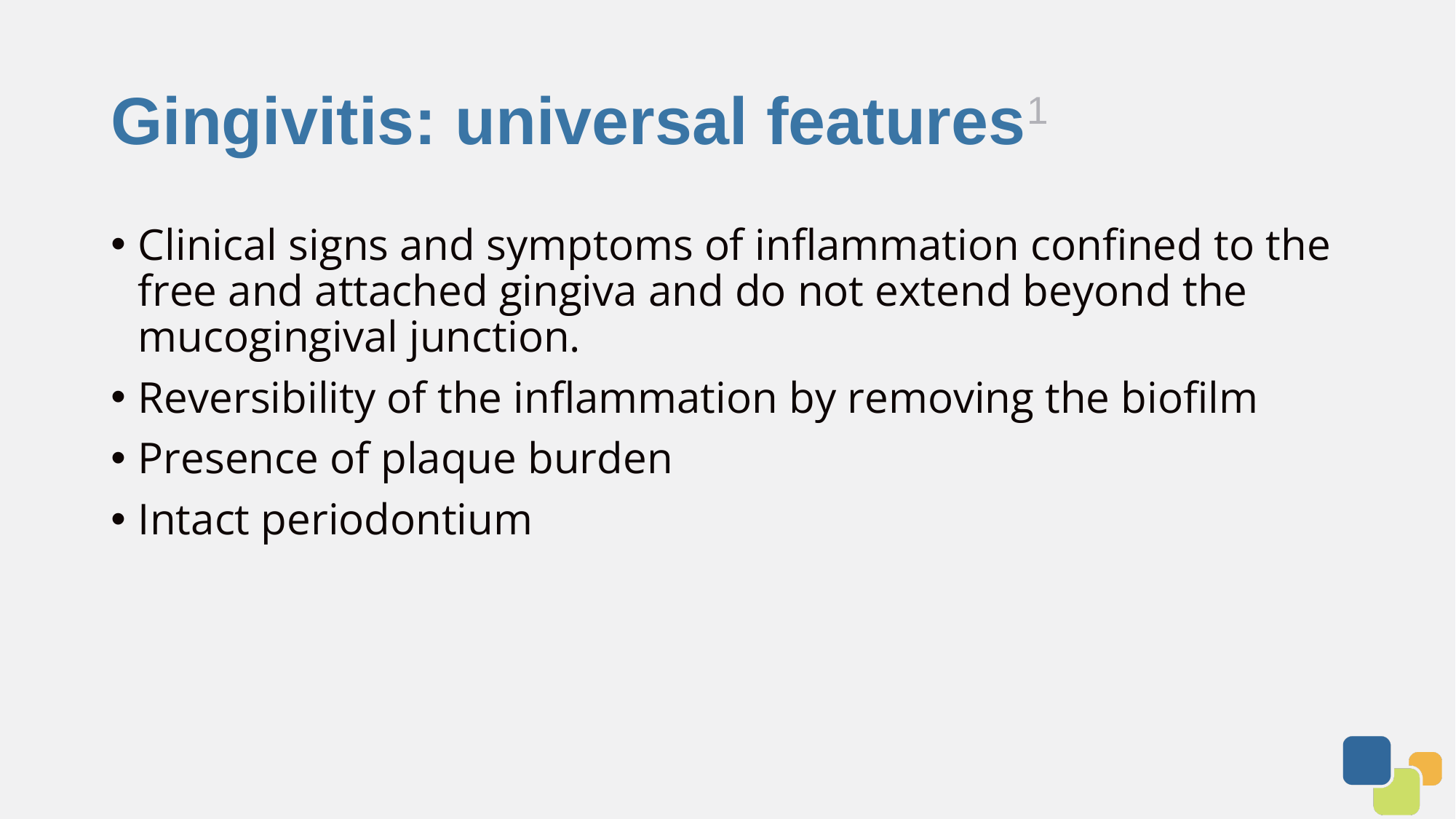

# Gingivitis: universal features1
Clinical signs and symptoms of inflammation confined to the free and attached gingiva and do not extend beyond the mucogingival junction.
Reversibility of the inflammation by removing the biofilm
Presence of plaque burden
Intact periodontium